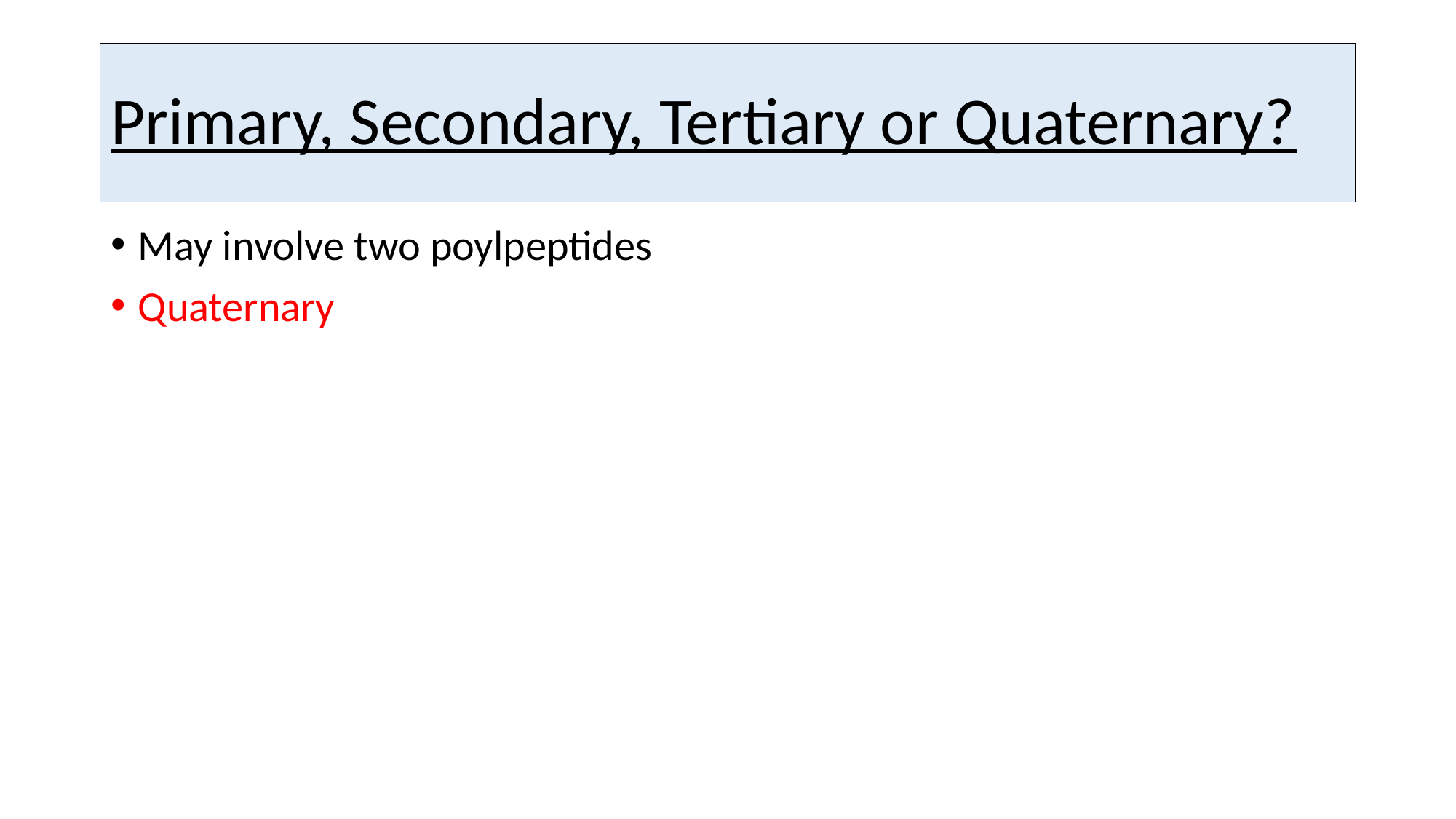

# Primary, Secondary, Tertiary or Quaternary?
May involve two poylpeptides
Quaternary